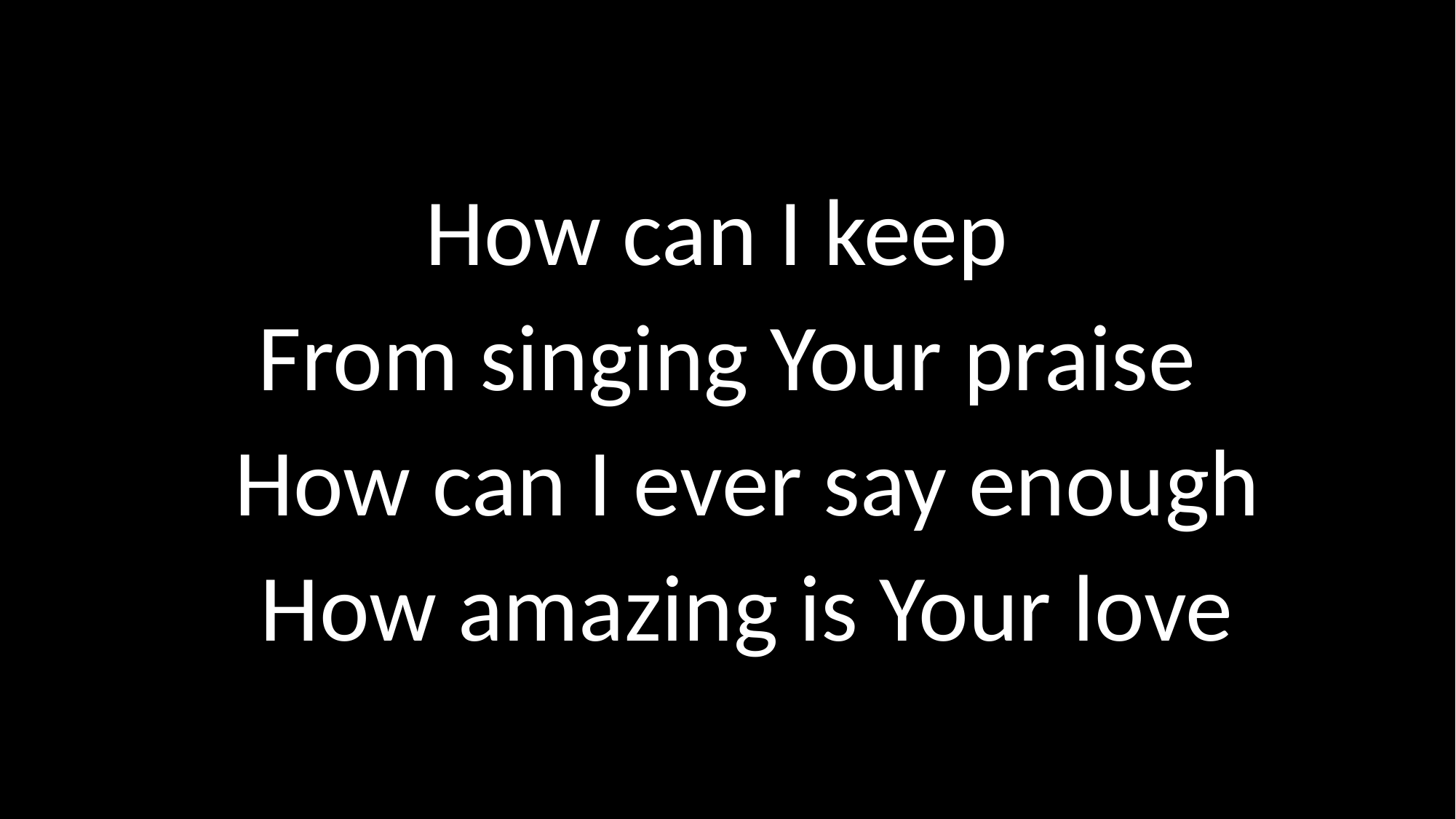

How can I keep
From singing Your praise
How can I ever say enough
How amazing is Your love